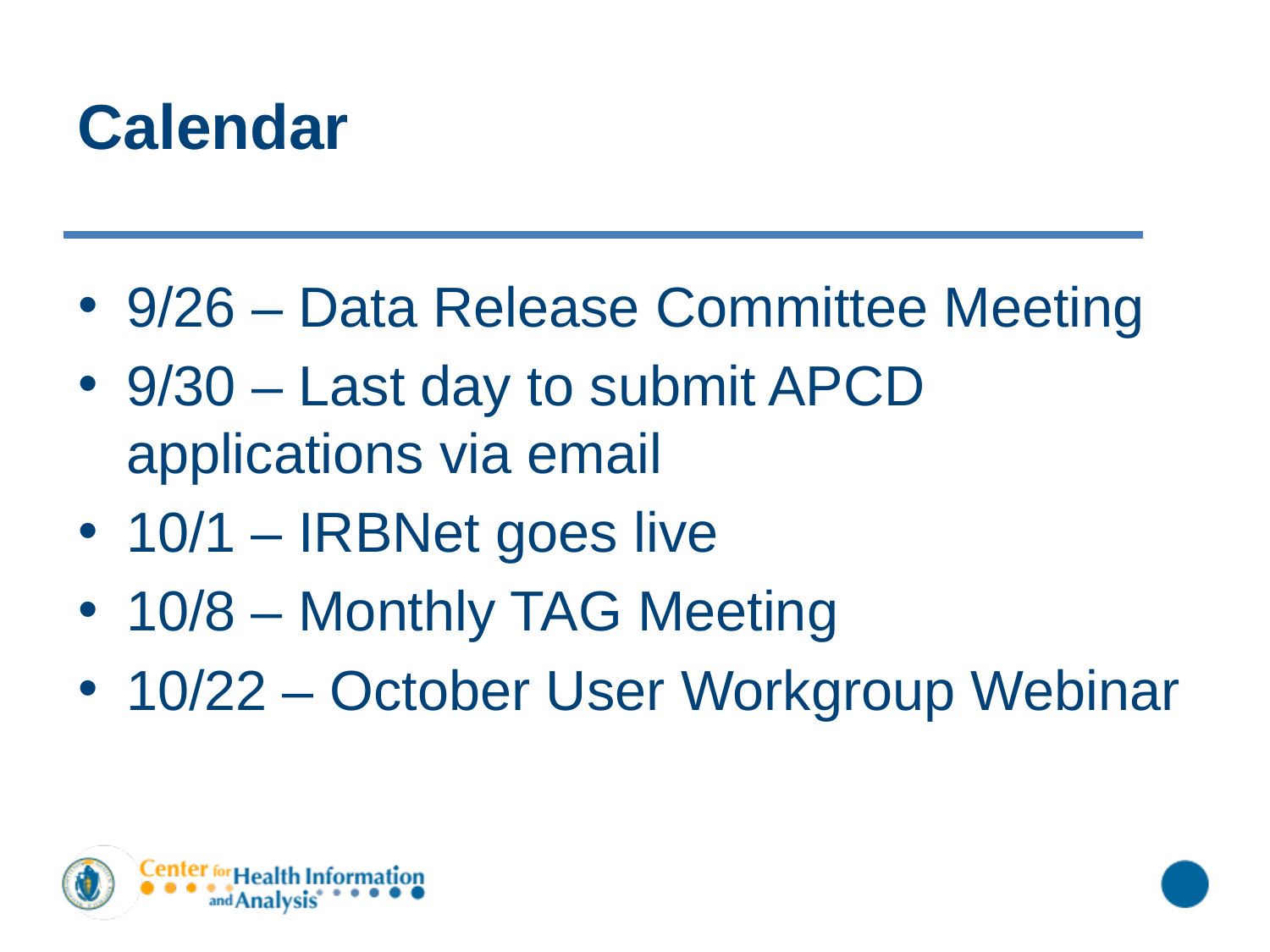

# Calendar
9/26 – Data Release Committee Meeting
9/30 – Last day to submit APCD applications via email
10/1 – IRBNet goes live
10/8 – Monthly TAG Meeting
10/22 – October User Workgroup Webinar